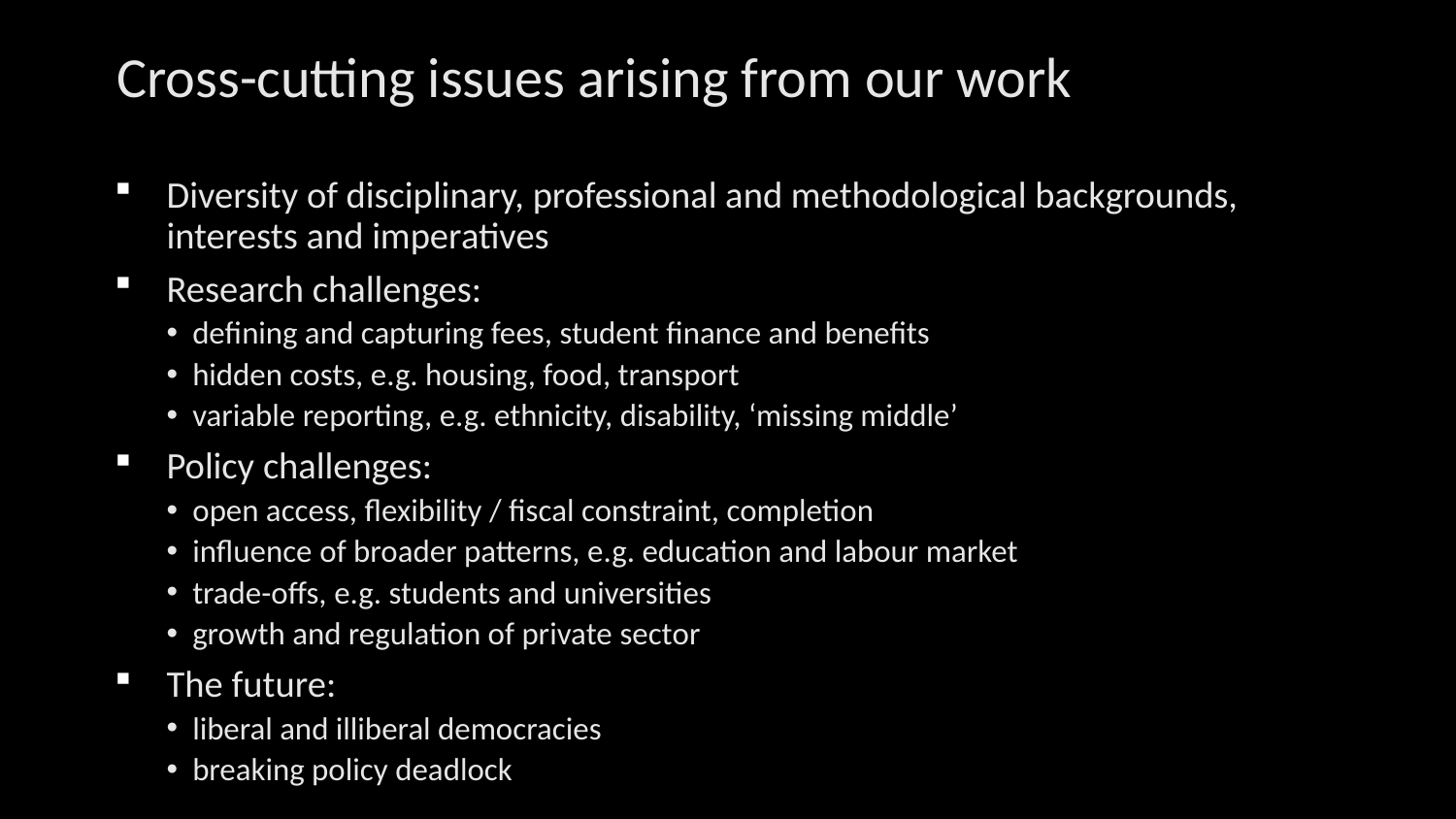

# Cross-cutting issues arising from our work

Diversity of disciplinary, professional and methodological backgrounds, interests and imperatives
Research challenges:
defining and capturing fees, student finance and benefits
hidden costs, e.g. housing, food, transport
variable reporting, e.g. ethnicity, disability, ‘missing middle’
Policy challenges:
open access, flexibility / fiscal constraint, completion
influence of broader patterns, e.g. education and labour market
trade-offs, e.g. students and universities
growth and regulation of private sector
The future:
liberal and illiberal democracies
breaking policy deadlock